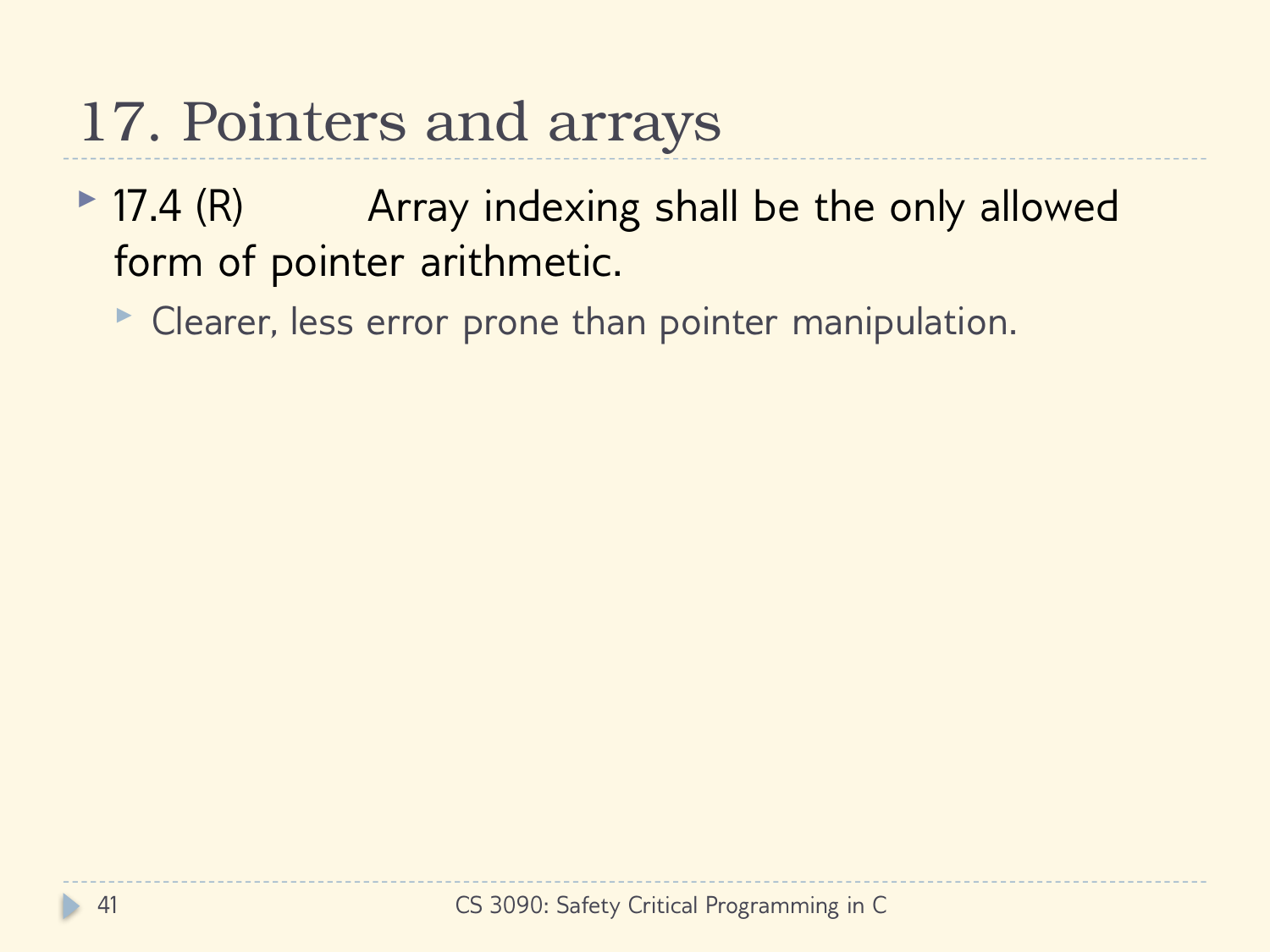

# 17. Pointers and arrays
17.4 (R)	Array indexing shall be the only allowed form of pointer arithmetic.
Clearer, less error prone than pointer manipulation.
41
CS 3090: Safety Critical Programming in C